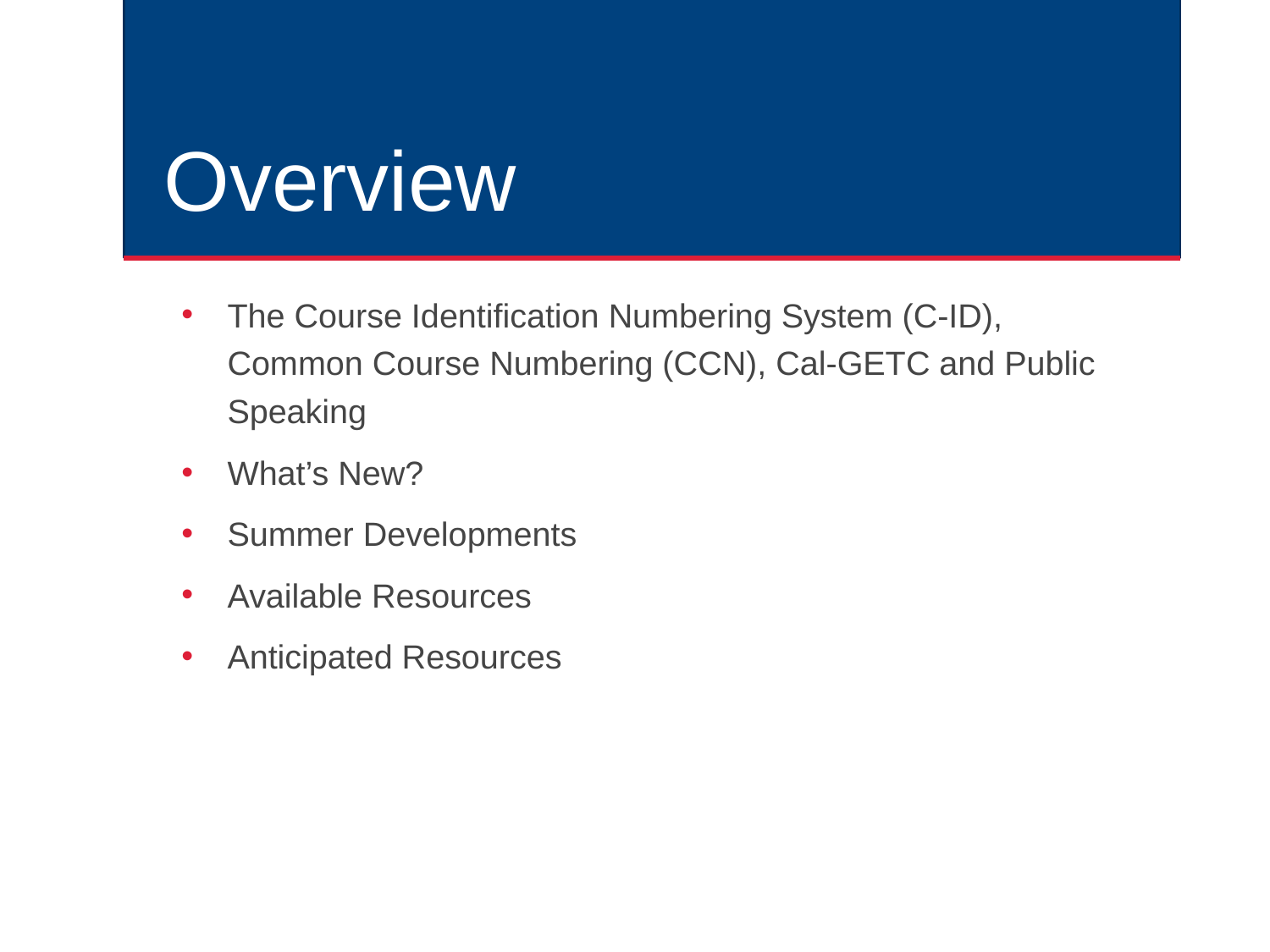

# Overview
The Course Identification Numbering System (C-ID), Common Course Numbering (CCN), Cal-GETC and Public Speaking
What’s New?
Summer Developments
Available Resources
Anticipated Resources